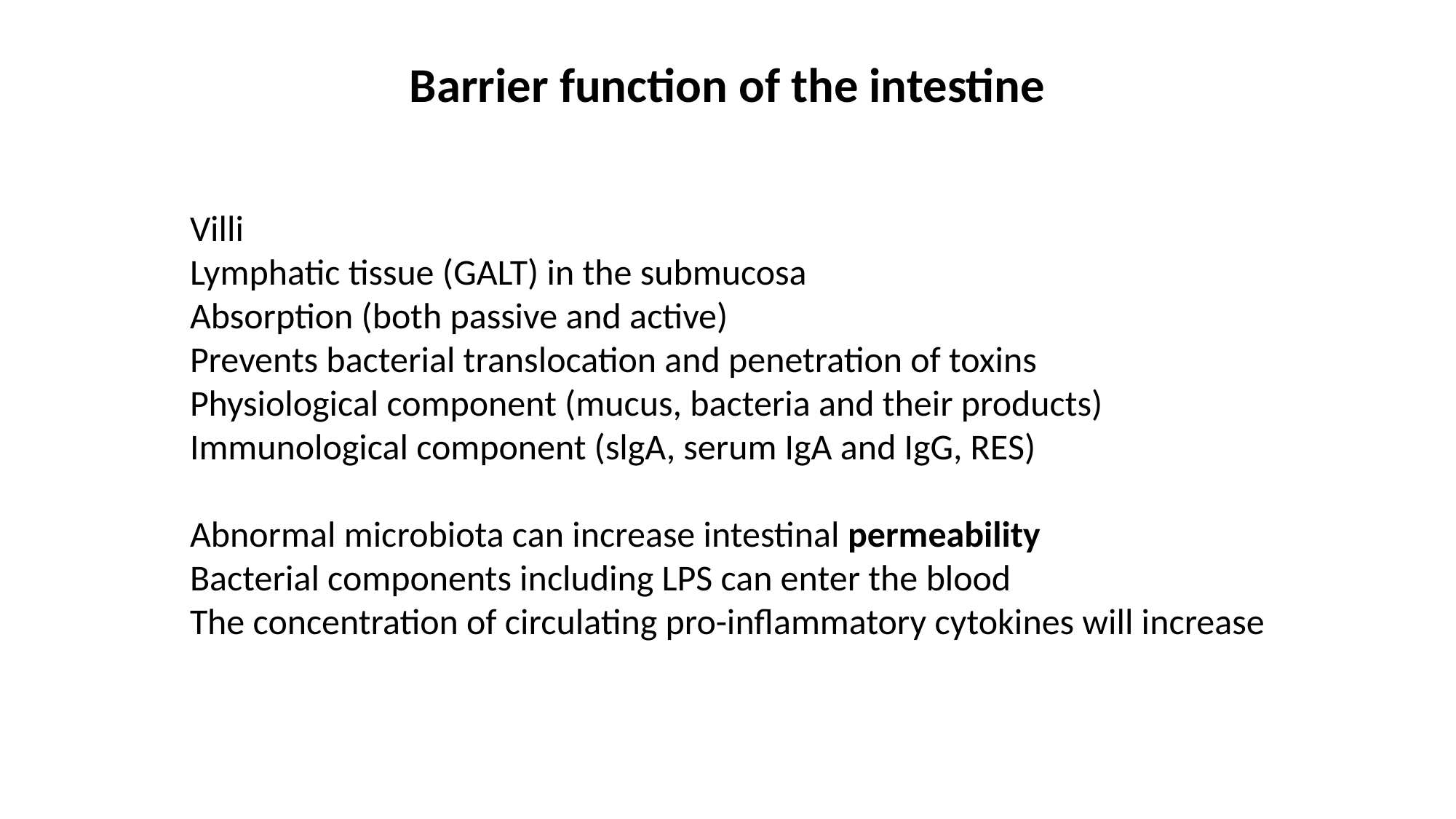

Barrier function of the intestine
Villi
Lymphatic tissue (GALT) in the submucosa
Absorption (both passive and active)
Prevents bacterial translocation and penetration of toxins
Physiological component (mucus, bacteria and their products)
Immunological component (slgA, serum IgA and IgG, RES)

Abnormal microbiota can increase intestinal permeability
Bacterial components including LPS can enter the blood
The concentration of circulating pro-inflammatory cytokines will increase